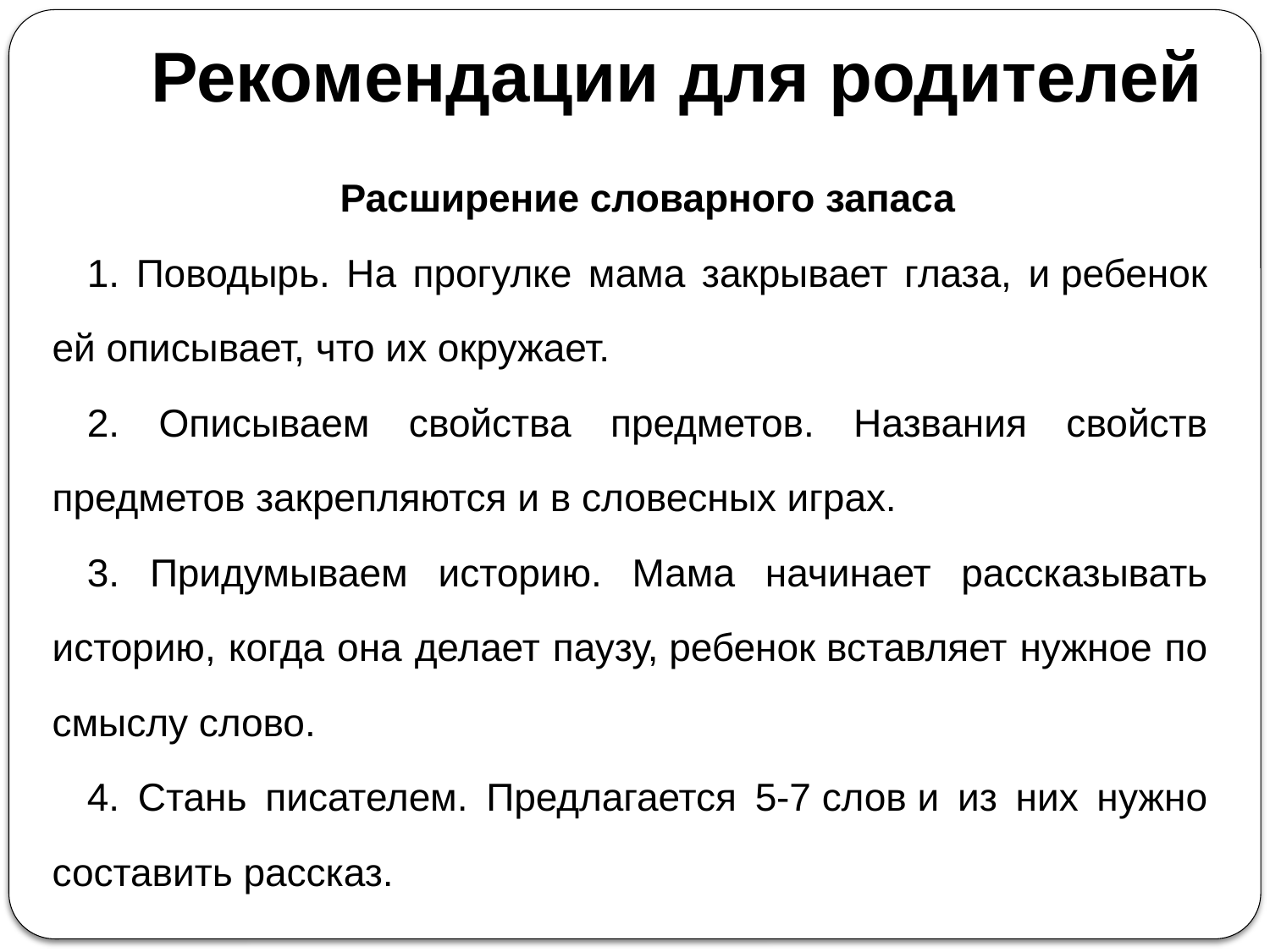

# Рекомендации для родителей
Расширение словарного запаса
1. Поводырь. На прогулке мама закрывает глаза, и ребенок ей описывает, что их окружает.
2. Описываем свойства предметов. Названия свойств предметов закрепляются и в словесных играх.
3. Придумываем историю. Мама начинает рассказывать историю, когда она делает паузу, ребенок вставляет нужное по смыслу слово.
4. Стань писателем. Предлагается 5-7 слов и из них нужно составить рассказ.